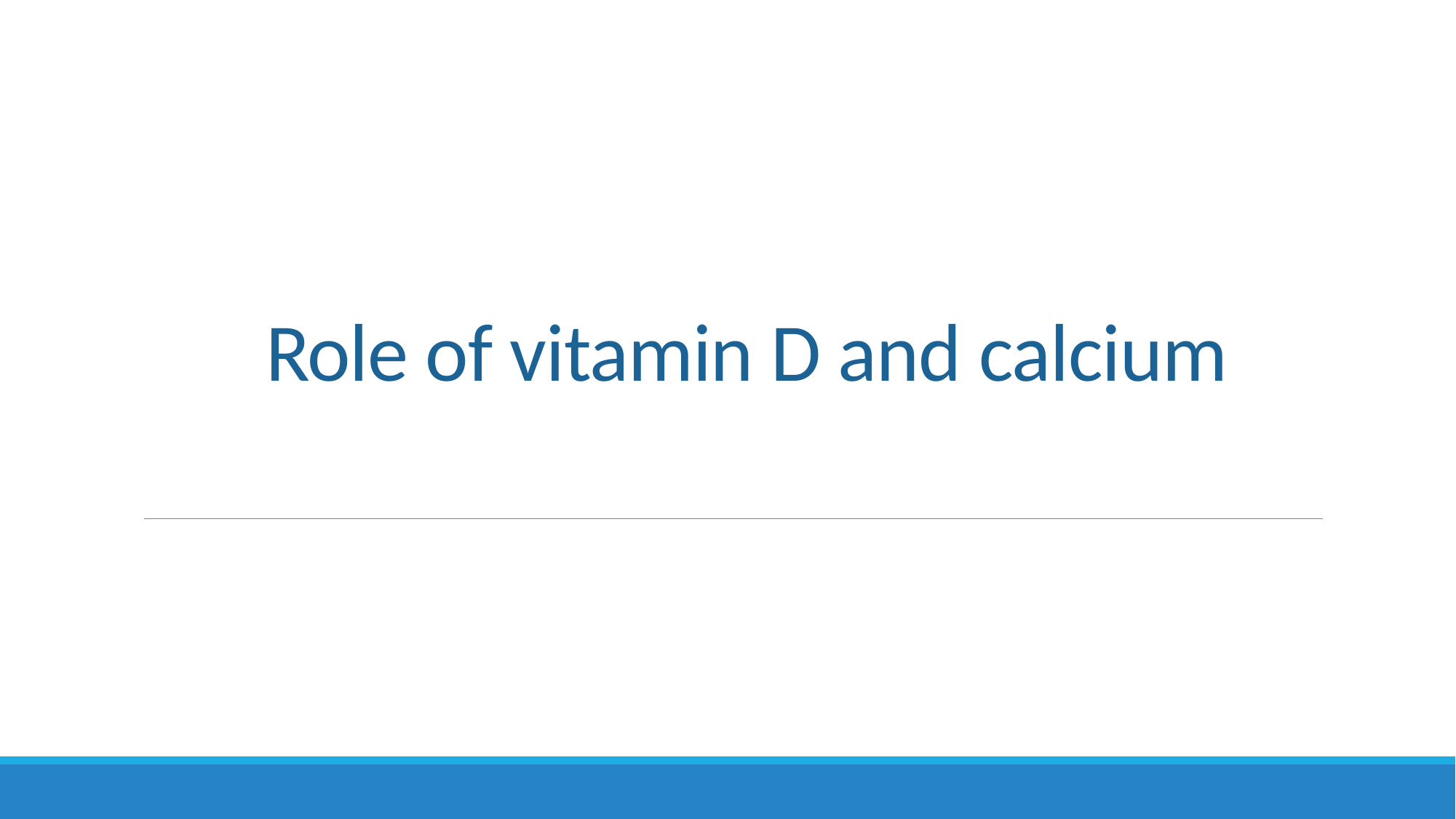

# Role of vitamin D and calcium